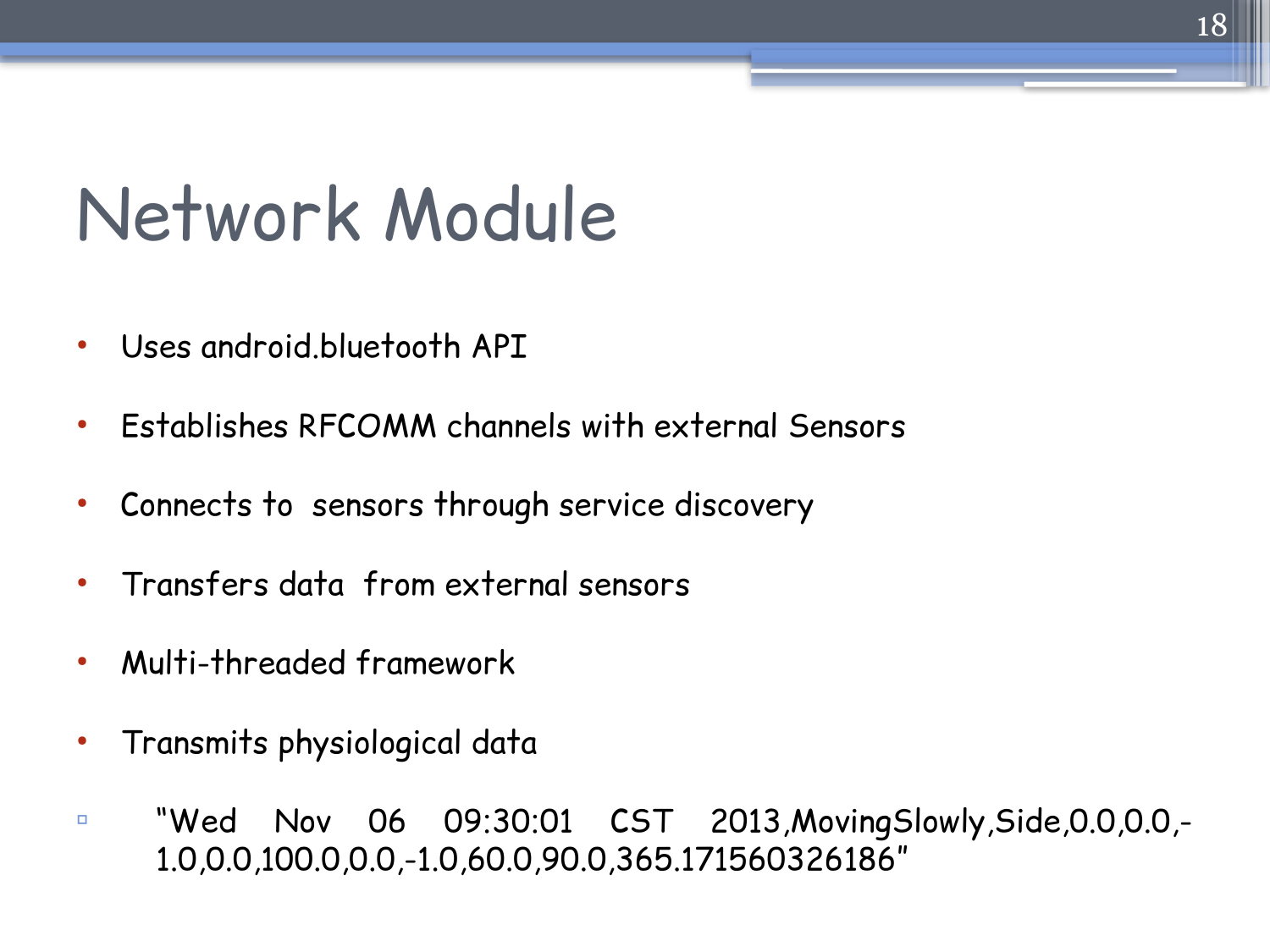

18
# Network Module

Uses android.bluetooth API

Establishes RFCOMM channels with external Sensors

Connects to  sensors through service discovery

Transfers data  from external sensors

Multi-threaded framework

Transmits physiological data

“Wed Nov 06 09:30:01 CST 2013,MovingSlowly,Side,0.0,0.0,-1.0,0.0,100.0,0.0,-1.0,60.0,90.0,365.171560326186”